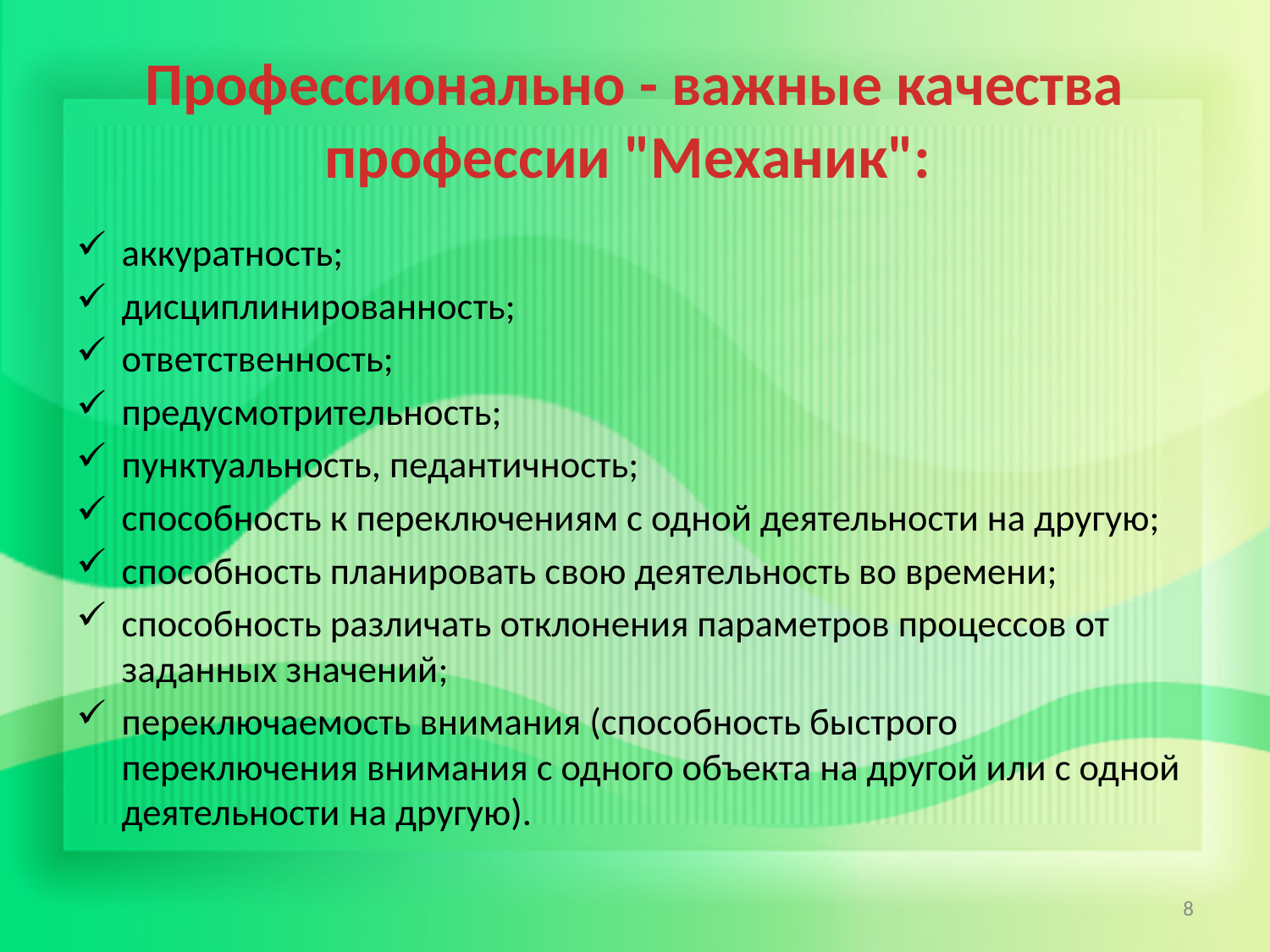

# Профессионально - важные качества профессии "Механик":
аккуратность;
дисциплинированность;
ответственность;
предусмотрительность;
пунктуальность, педантичность;
способность к переключениям с одной деятельности на другую;
способность планировать свою деятельность во времени;
способность различать отклонения параметров процессов от заданных значений;
переключаемость внимания (способность быстрого переключения внимания с одного объекта на другой или с одной деятельности на другую).
8